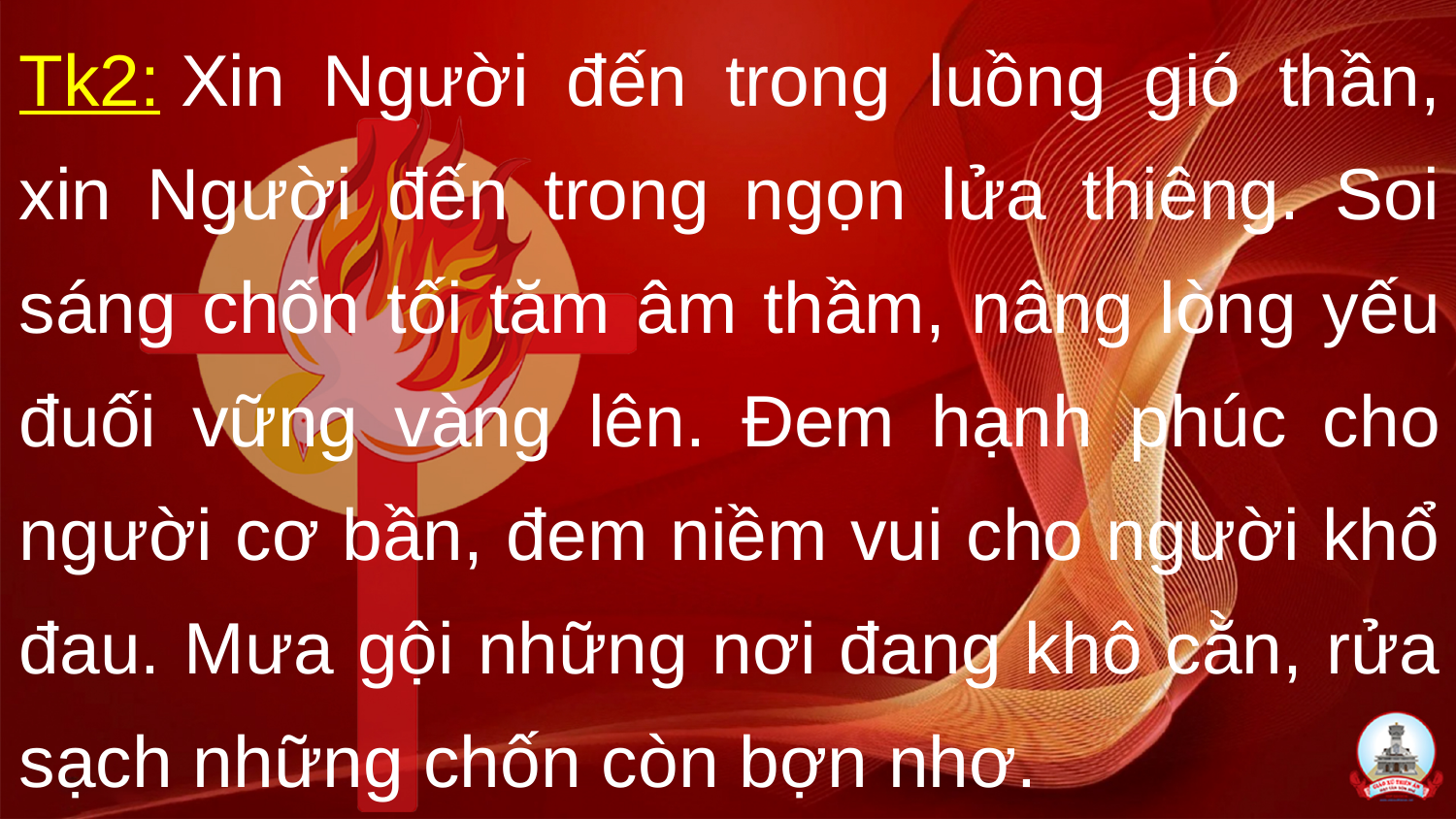

Tk2: Xin Người đến trong luồng gió thần, xin Người đến trong ngọn lửa thiêng. Soi sáng chốn tối tăm âm thầm, nâng lòng yếu đuối vững vàng lên. Đem hạnh phúc cho người cơ bần, đem niềm vui cho người khổ đau. Mưa gội những nơi đang khô cằn, rửa sạch những chốn còn bợn nhơ.